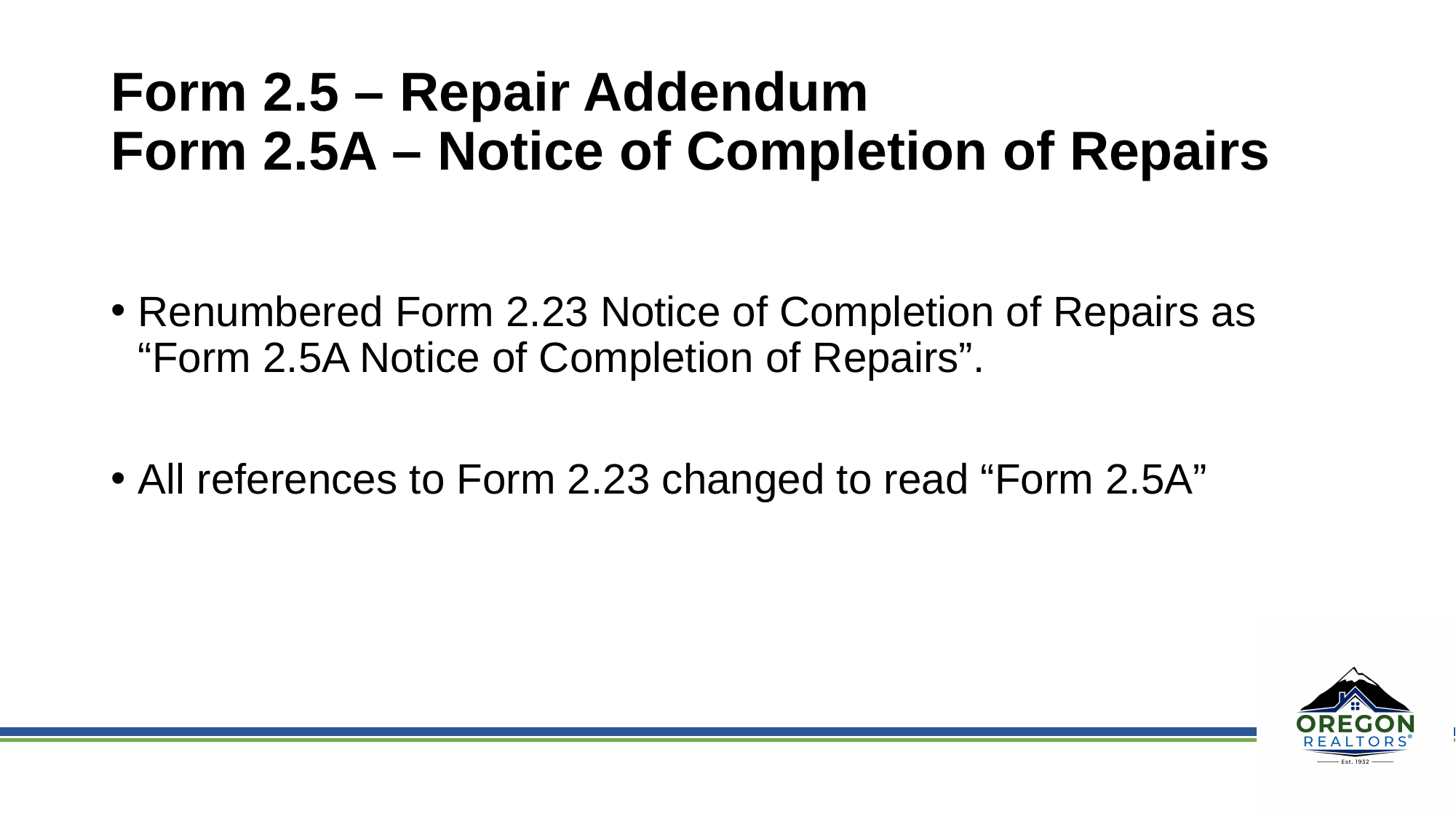

# Form 2.5 – Repair Addendum Form 2.5A – Notice of Completion of Repairs

Renumbered Form 2.23 Notice of Completion of Repairs as “Form 2.5A Notice of Completion of Repairs”.

All references to Form 2.23 changed to read “Form 2.5A”